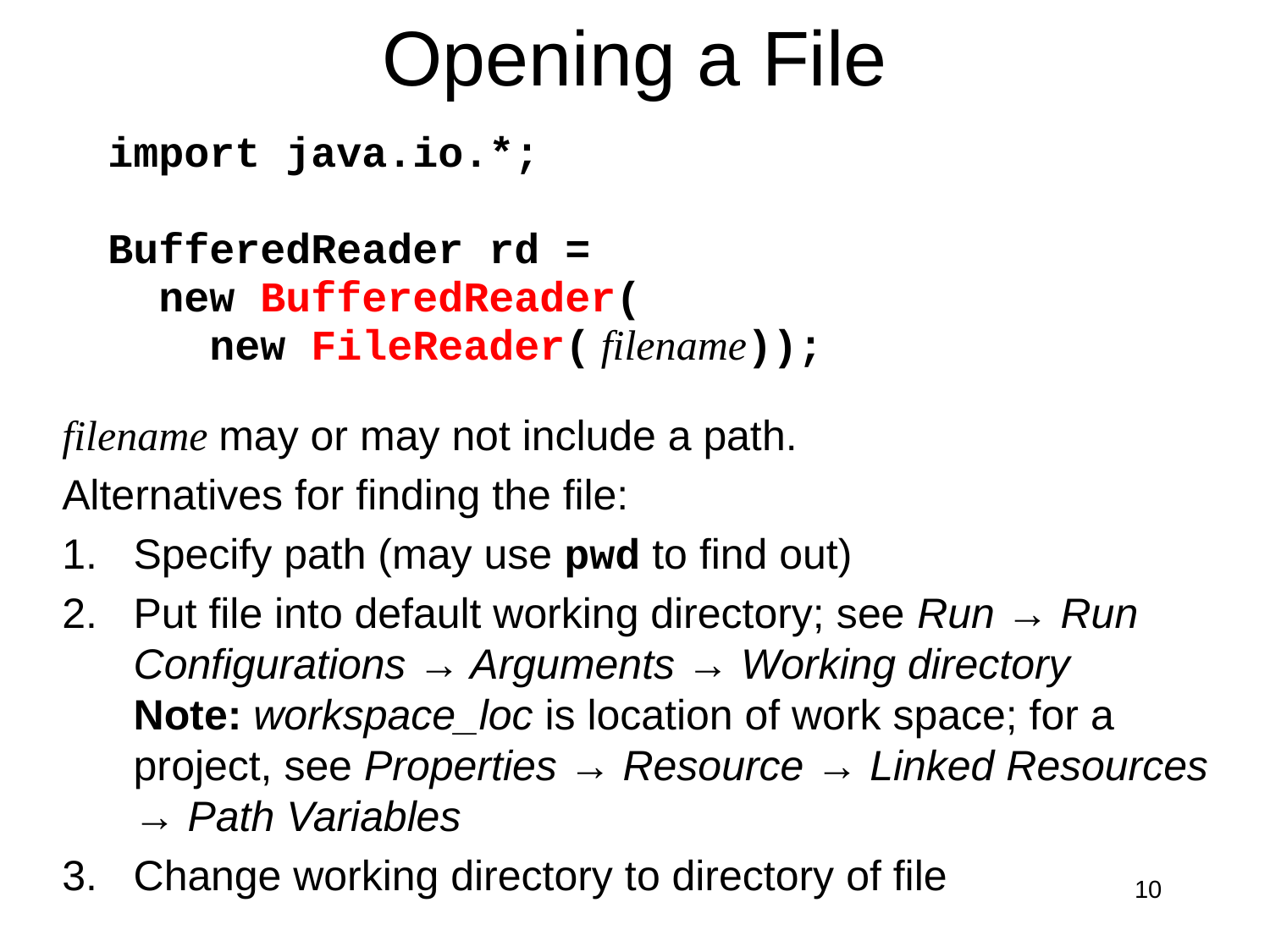

# Opening a File
import java.io.*;

BufferedReader rd =
  new BufferedReader(
    new FileReader( filename));
filename may or may not include a path.
Alternatives for finding the file:
Specify path (may use pwd to find out)
Put file into default working directory; see Run → Run Configurations → Arguments → Working directory
Note: workspace_loc is location of work space; for a project, see Properties → Resource → Linked Resources → Path Variables
Change working directory to directory of file
10